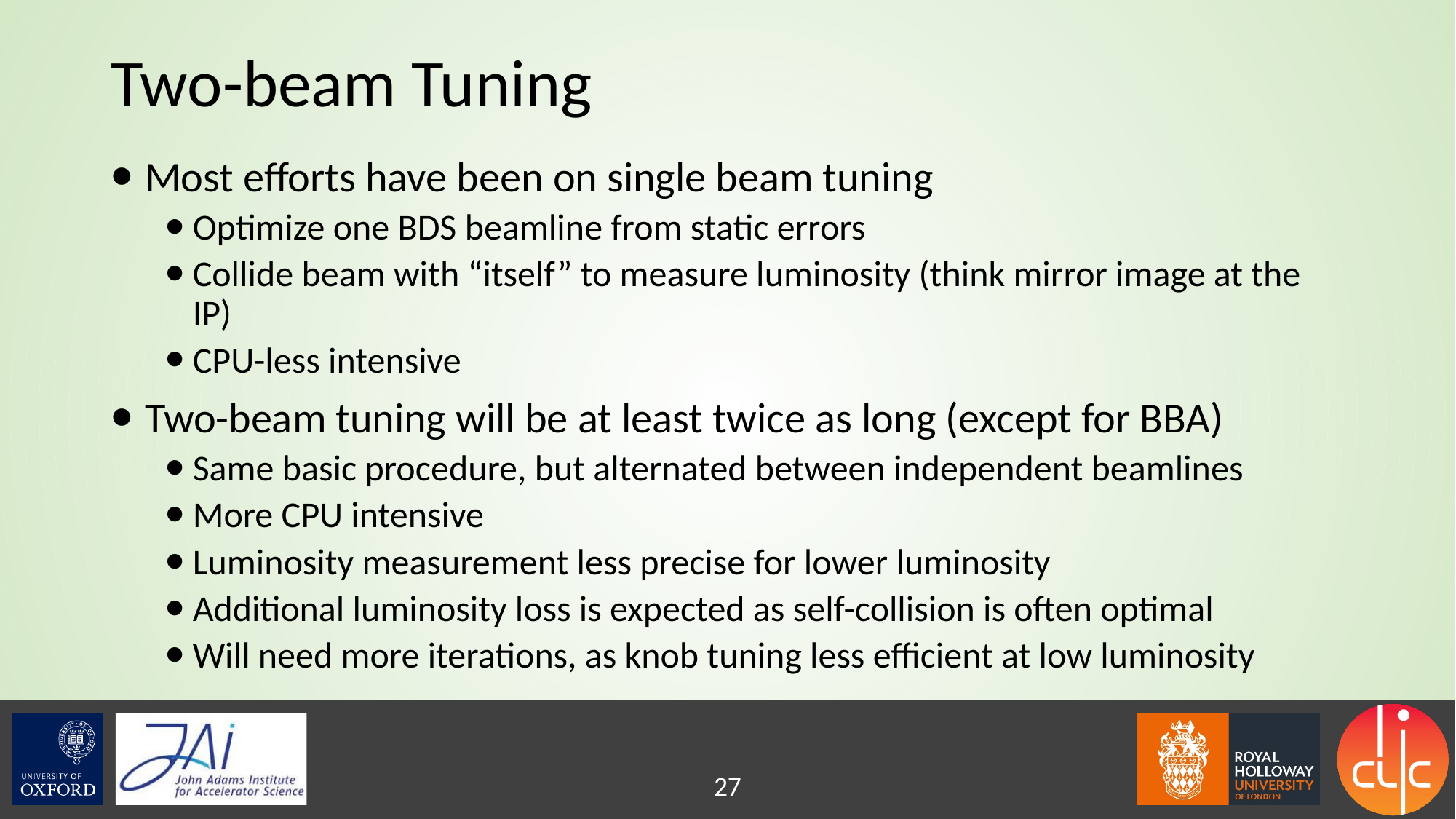

# Two-beam Tuning
Most efforts have been on single beam tuning
Optimize one BDS beamline from static errors
Collide beam with “itself” to measure luminosity (think mirror image at the IP)
CPU-less intensive
Two-beam tuning will be at least twice as long (except for BBA)
Same basic procedure, but alternated between independent beamlines
More CPU intensive
Luminosity measurement less precise for lower luminosity
Additional luminosity loss is expected as self-collision is often optimal
Will need more iterations, as knob tuning less efficient at low luminosity